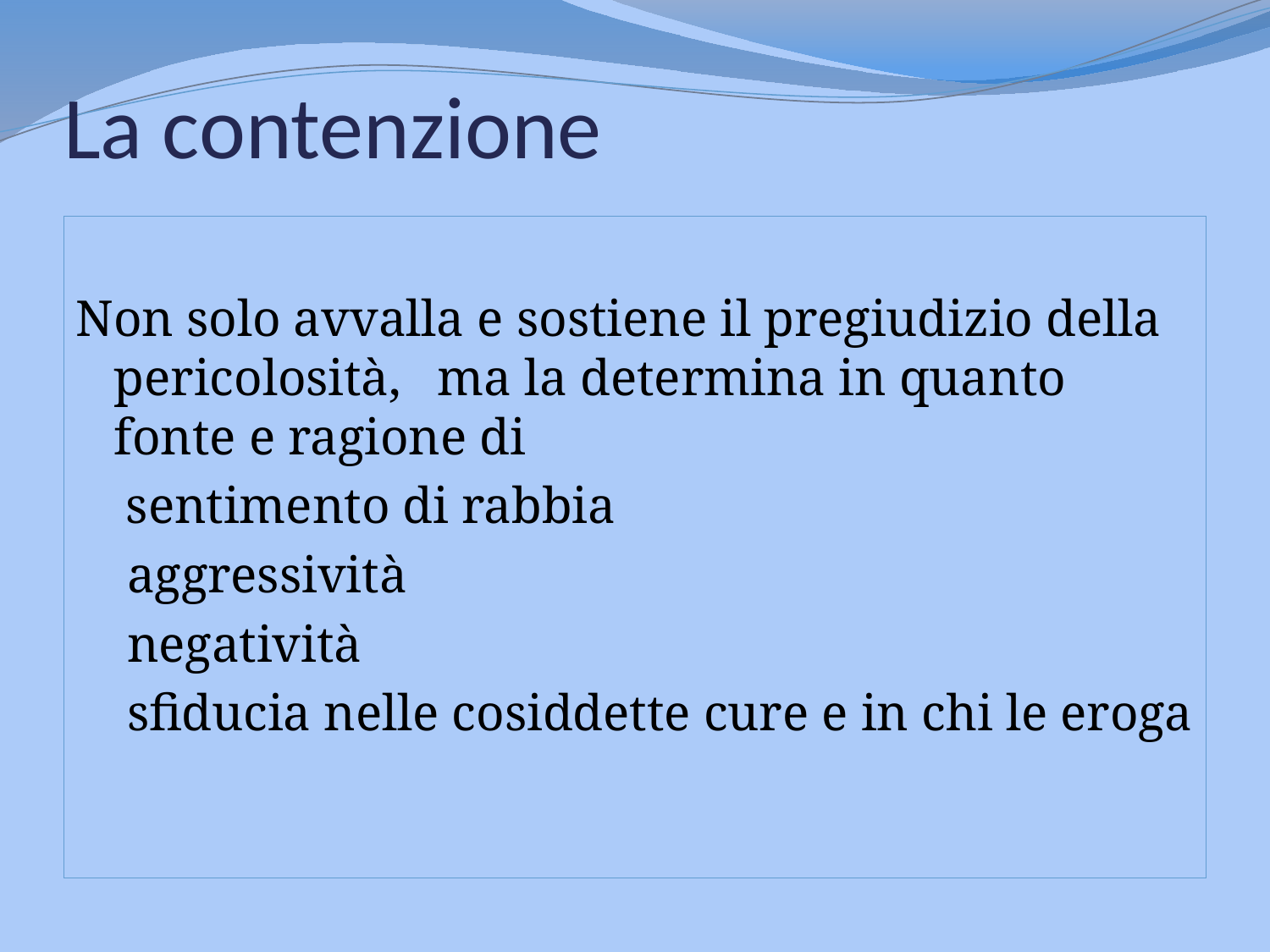

# La contenzione

Non solo avvalla e sostiene il pregiudizio della pericolosità,   ma la determina in quanto fonte e ragione di
	 sentimento di rabbia
	 aggressività
	 negatività
	 sfiducia nelle cosiddette cure e in chi le eroga